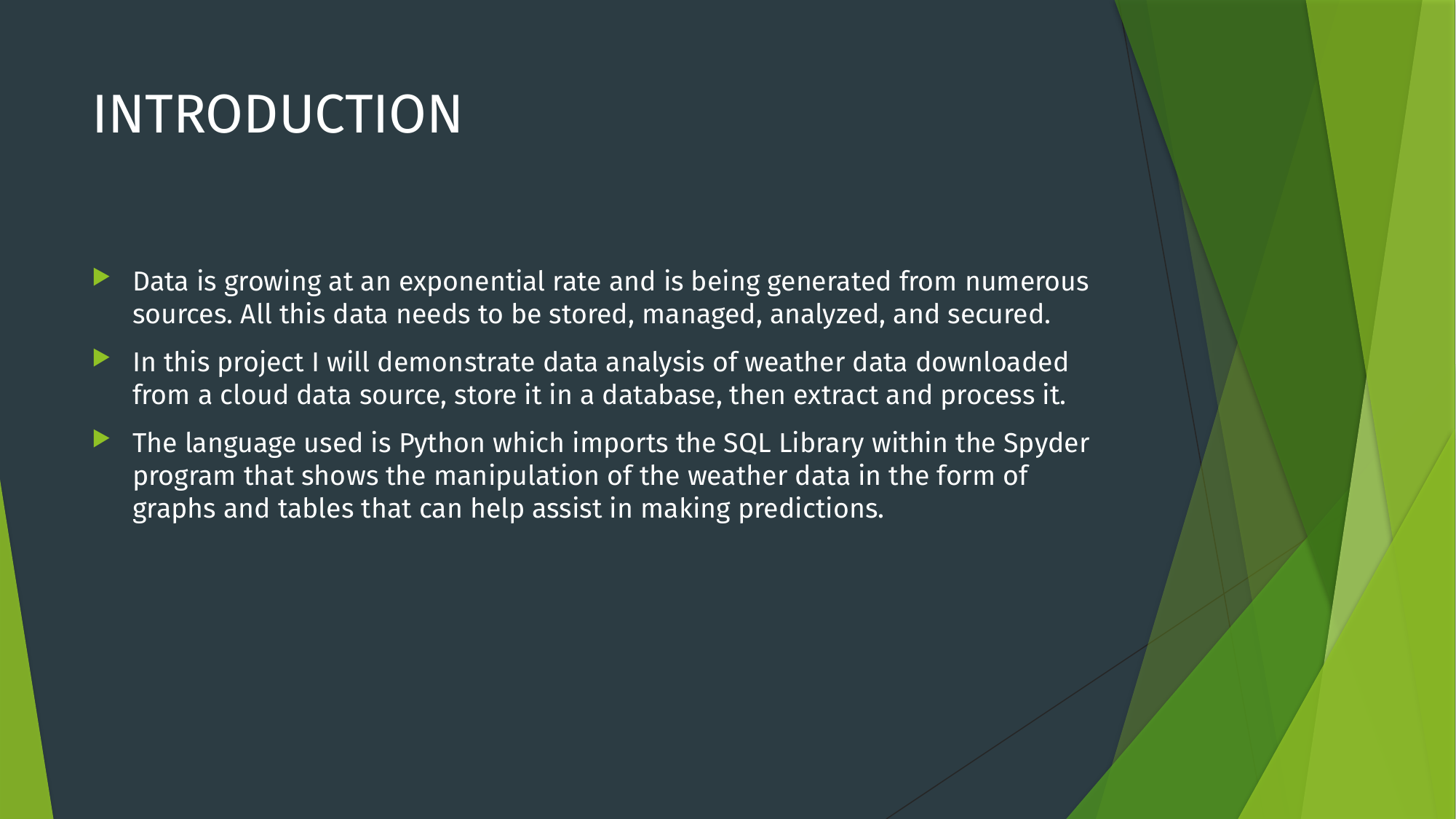

# INTRODUCTION
Data is growing at an exponential rate and is being generated from numerous sources. All this data needs to be stored, managed, analyzed, and secured.
In this project I will demonstrate data analysis of weather data downloaded from a cloud data source, store it in a database, then extract and process it.
The language used is Python which imports the SQL Library within the Spyder program that shows the manipulation of the weather data in the form of graphs and tables that can help assist in making predictions.